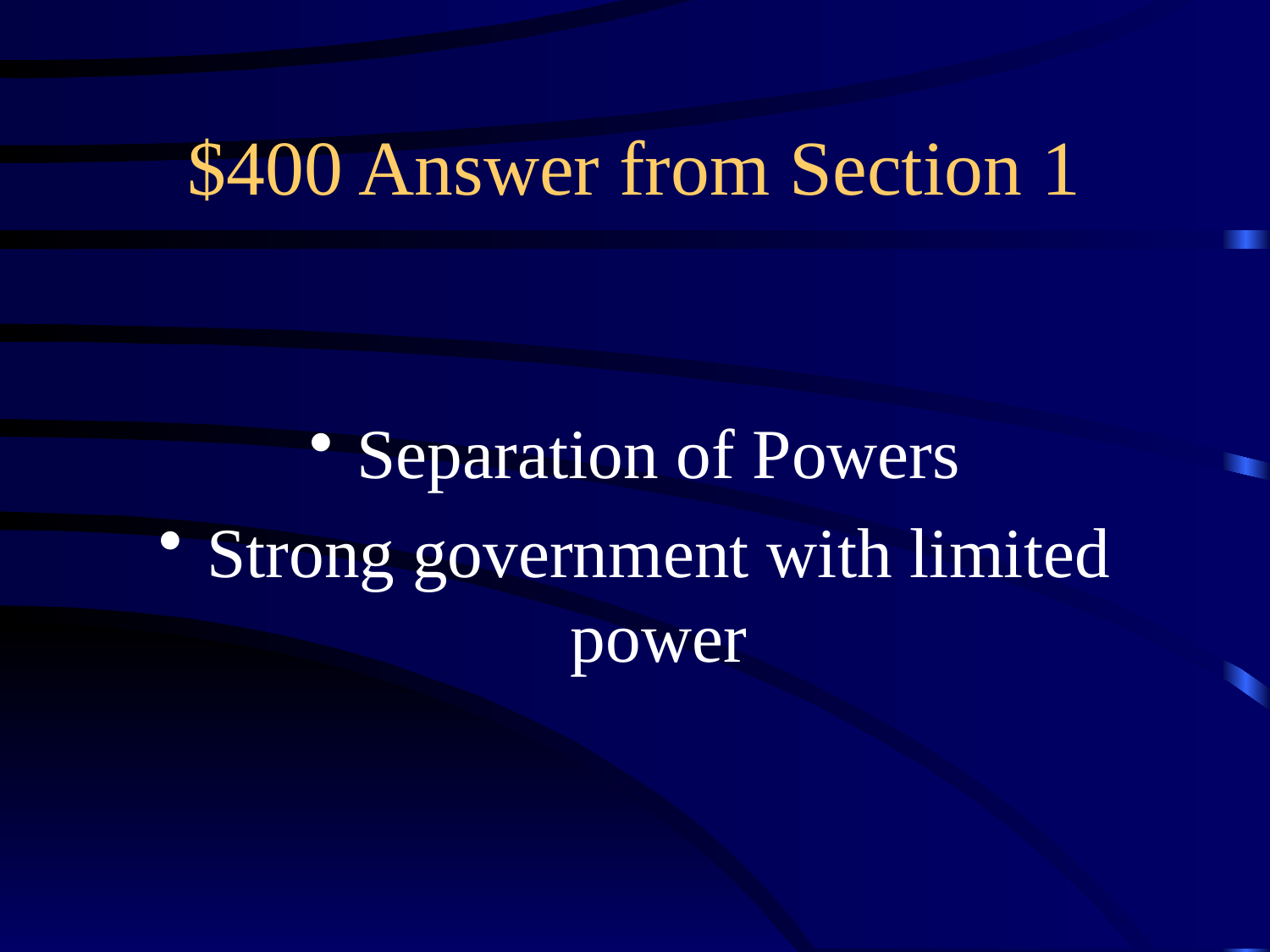

# $400 Answer from Section 1

Separation of Powers
Strong government with limited power